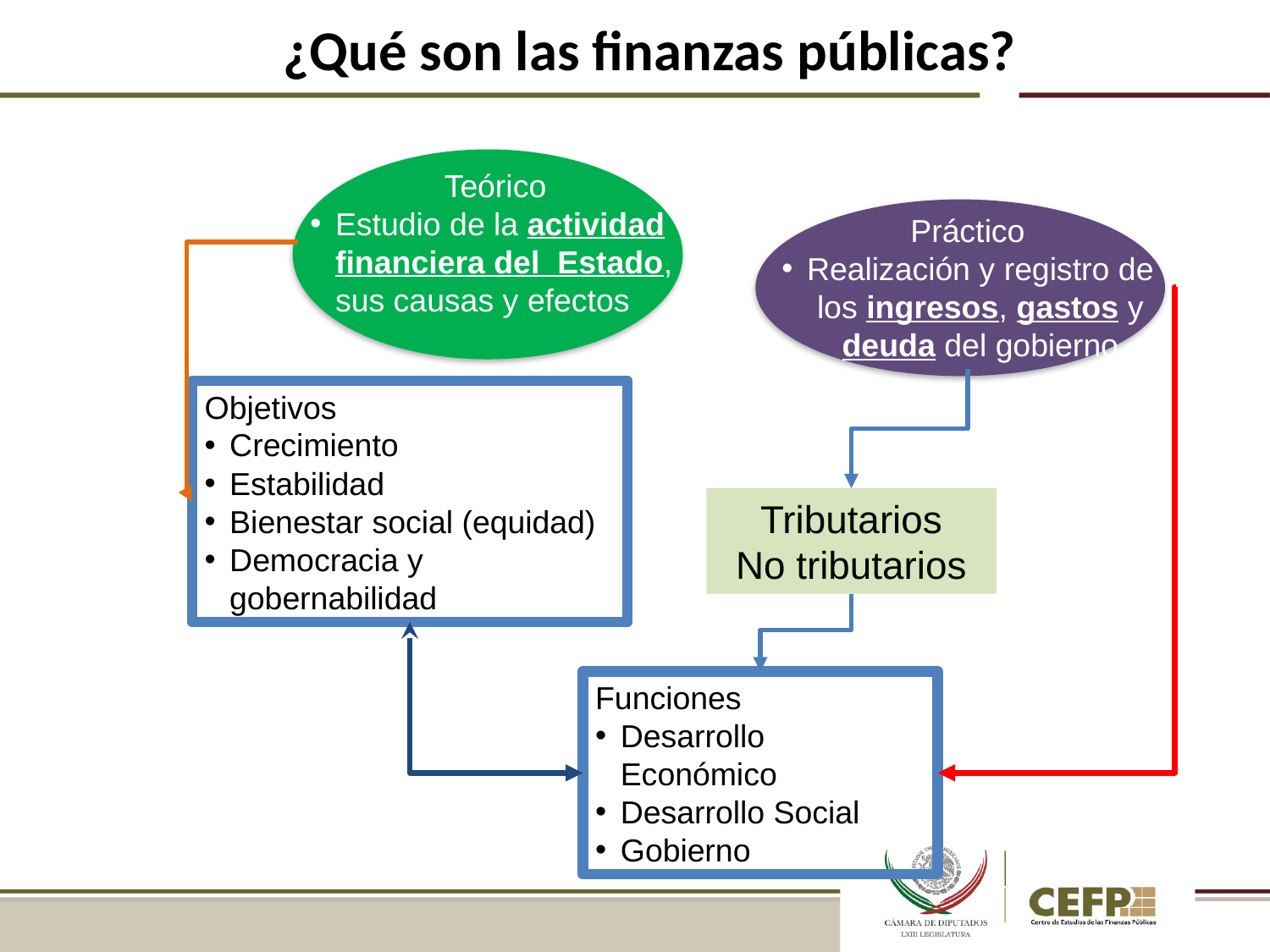

¿Qué son las finanzas públicas?

Teórico
Estudio de la actividad financiera del  Estado, sus causas y efectos

Práctico
Realización y registro de los ingresos, gastos y deuda del gobierno
Objetivos
Crecimiento
Estabilidad
Bienestar social (equidad)
Democracia y gobernabilidad
Tributarios
No tributarios
Funciones
Desarrollo Económico
Desarrollo Social
Gobierno